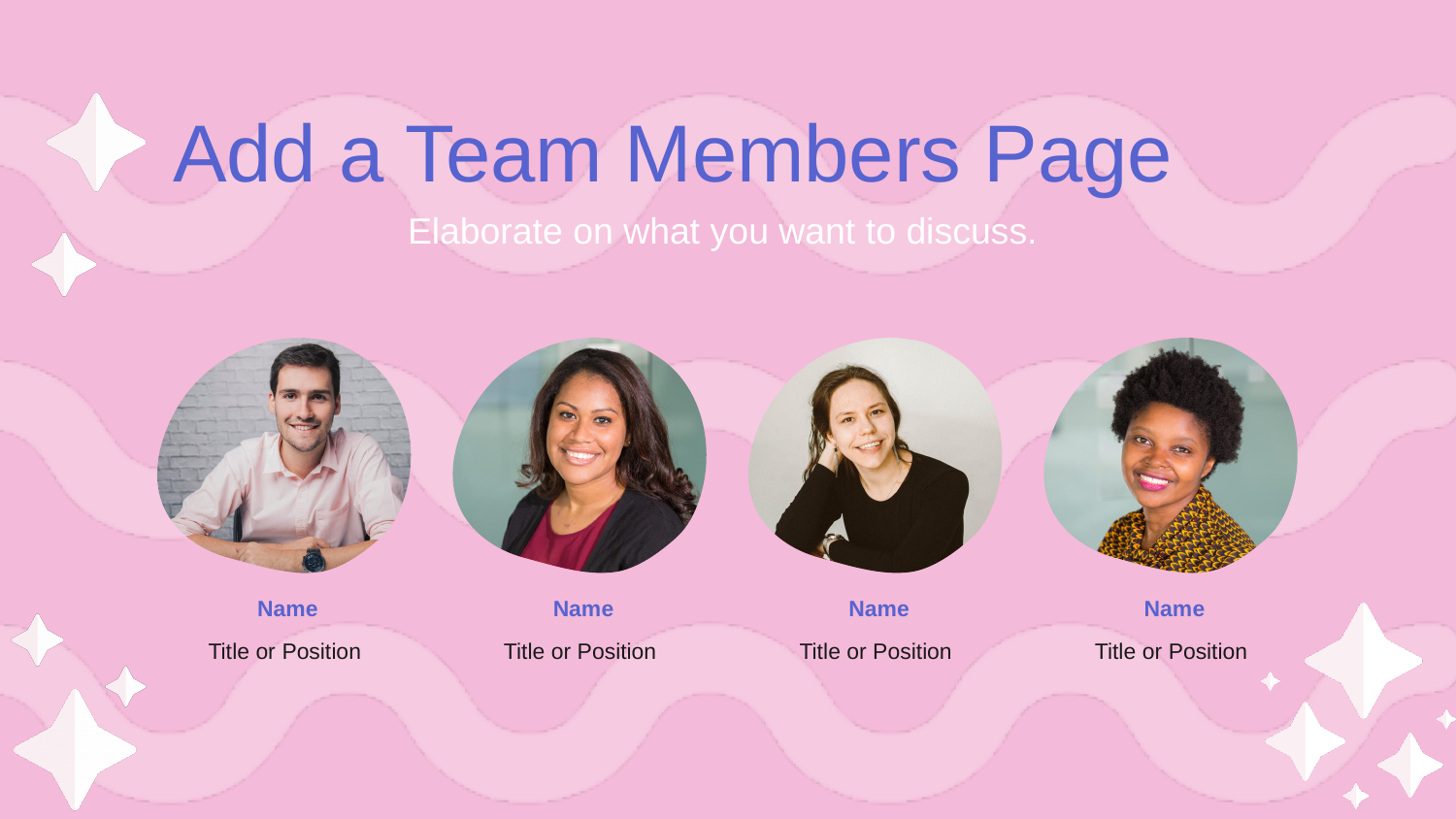

Add a Team Members Page

Elaborate on what you want to discuss.

 Name
 Name
 Name
 Name

Title or Position
Title or Position
Title or Position
Title or Position